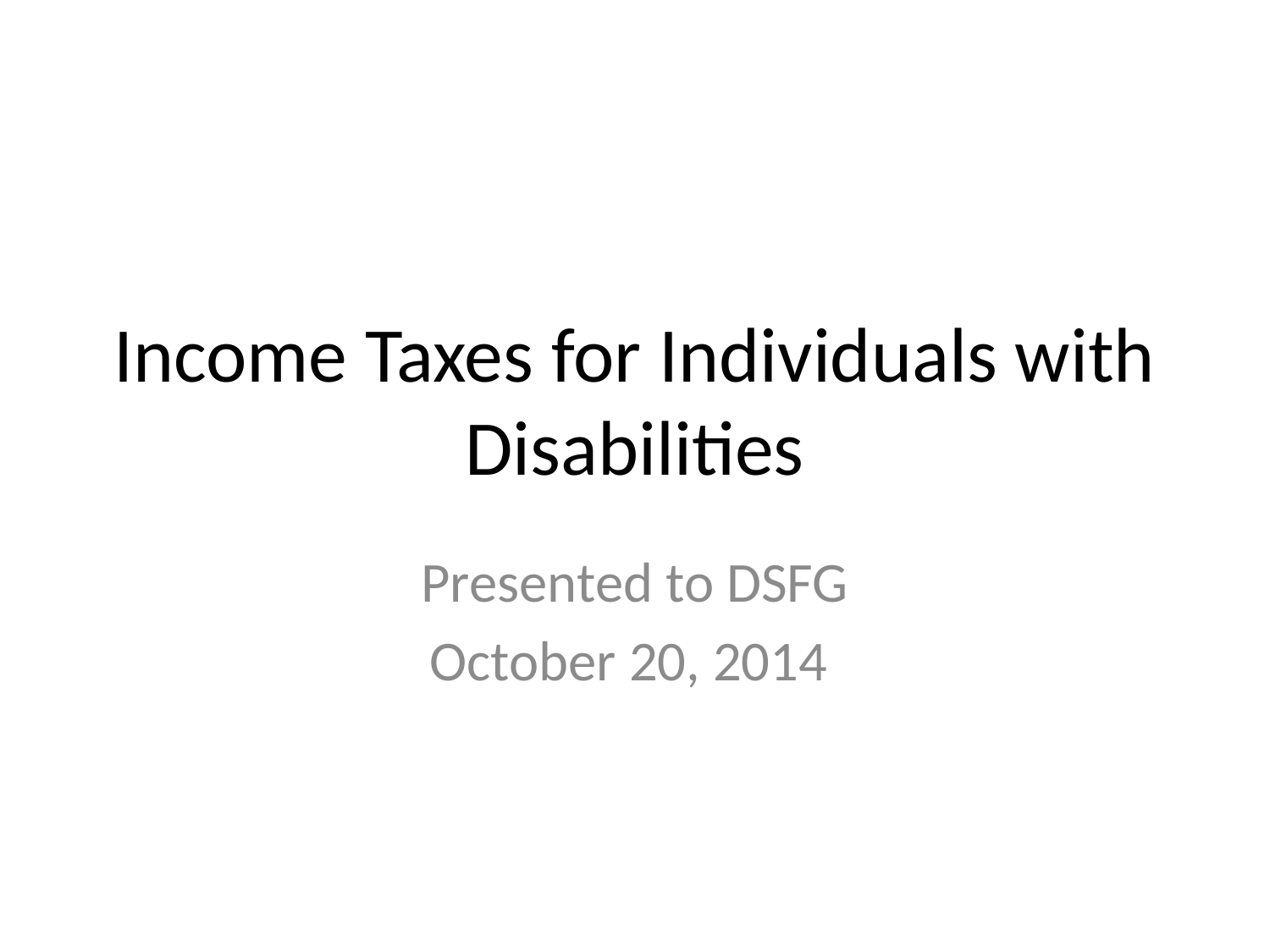

# Income Taxes for Individuals with Disabilities
Presented to DSFG
October 20, 2014